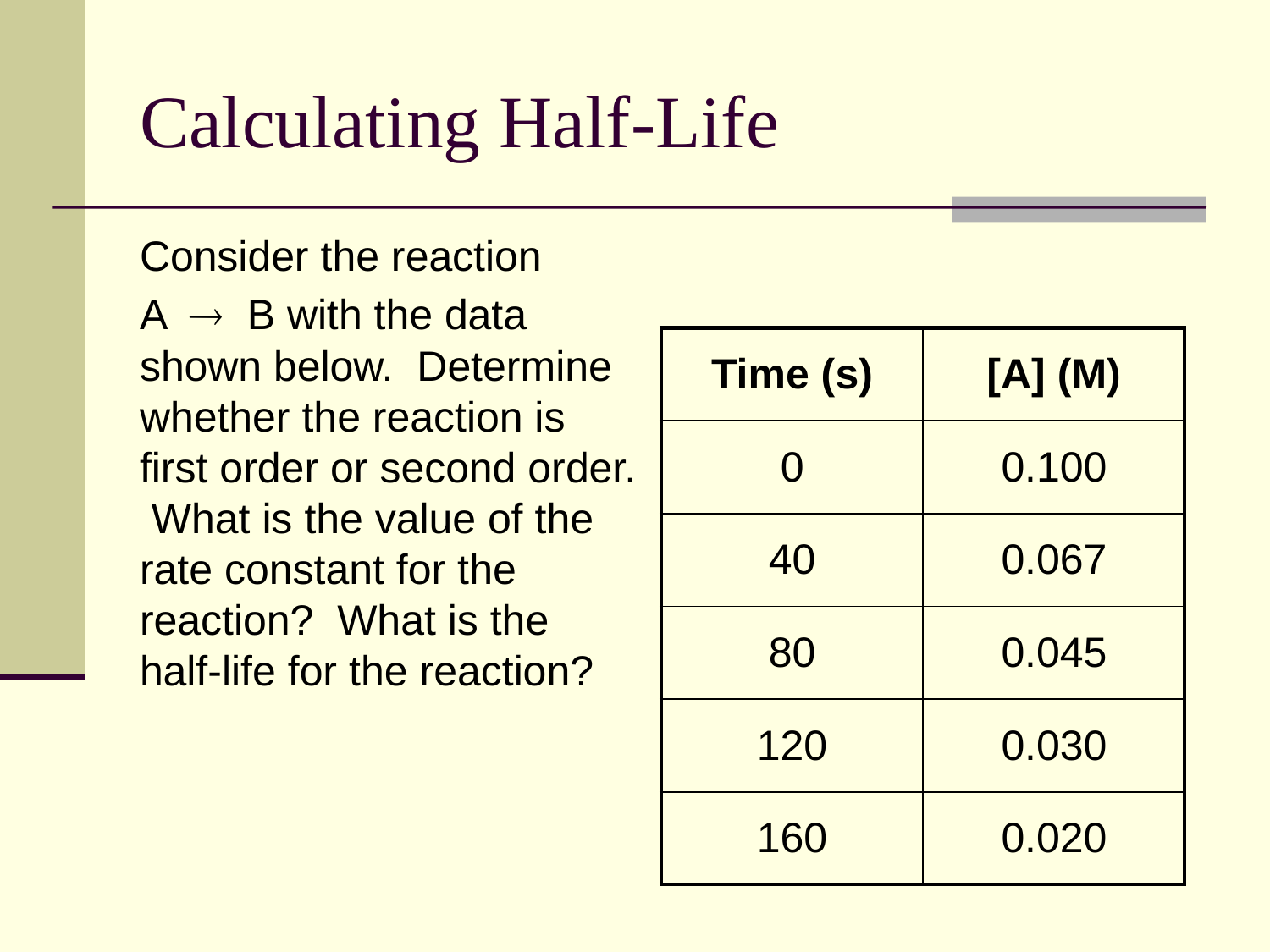

# Calculating Half-Life
Consider the reaction
A  →  B with the data shown below.  Determine whether the reaction is first order or second order.  What is the value of the rate constant for the reaction?  What is the half-life for the reaction?
| Time (s) | [A] (M) |
| --- | --- |
| 0 | 0.100 |
| 40 | 0.067 |
| 80 | 0.045 |
| 120 | 0.030 |
| 160 | 0.020 |